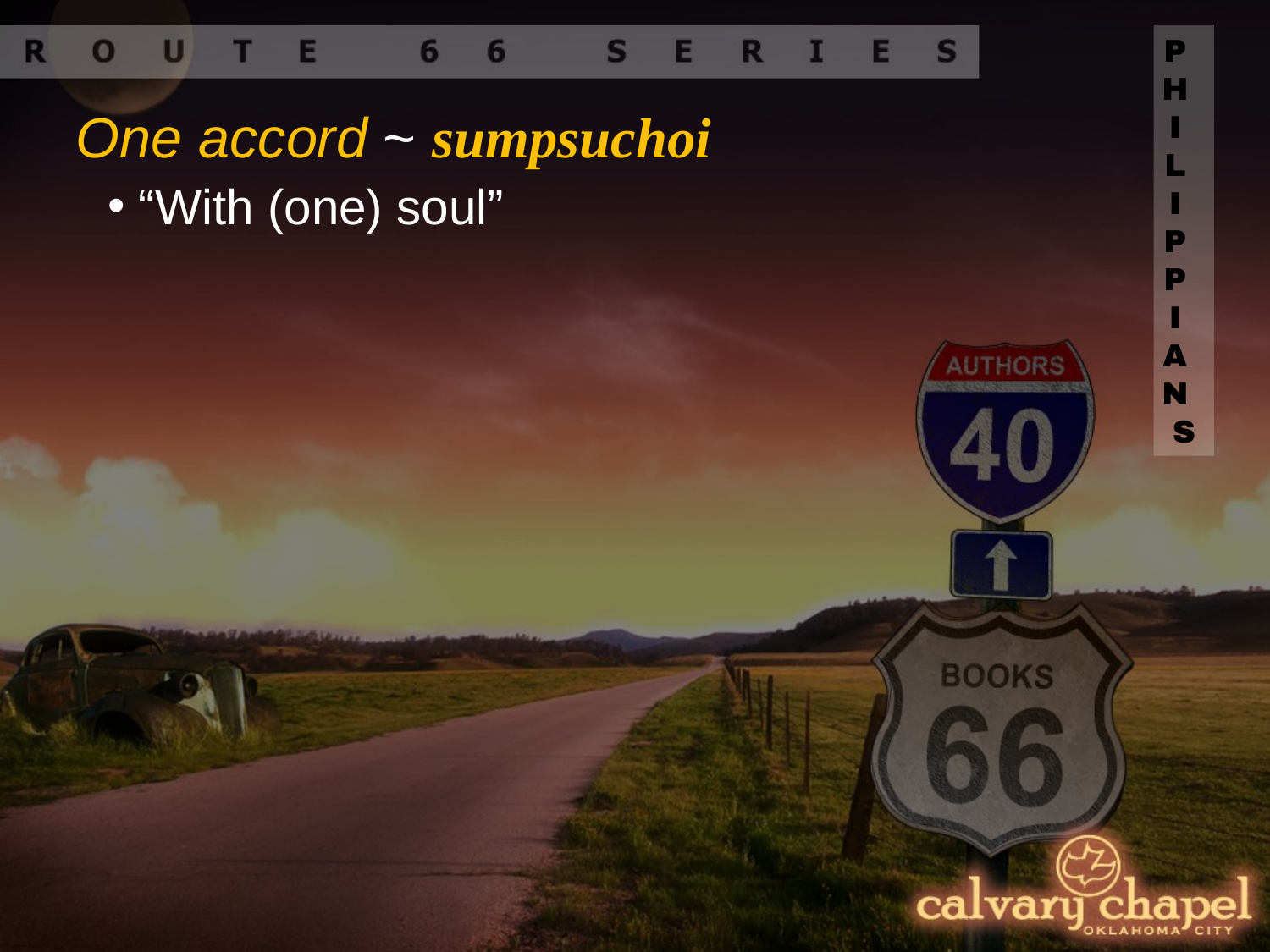

PHILIPPIANS
One accord ~ sumpsuchoi
 “With (one) soul”